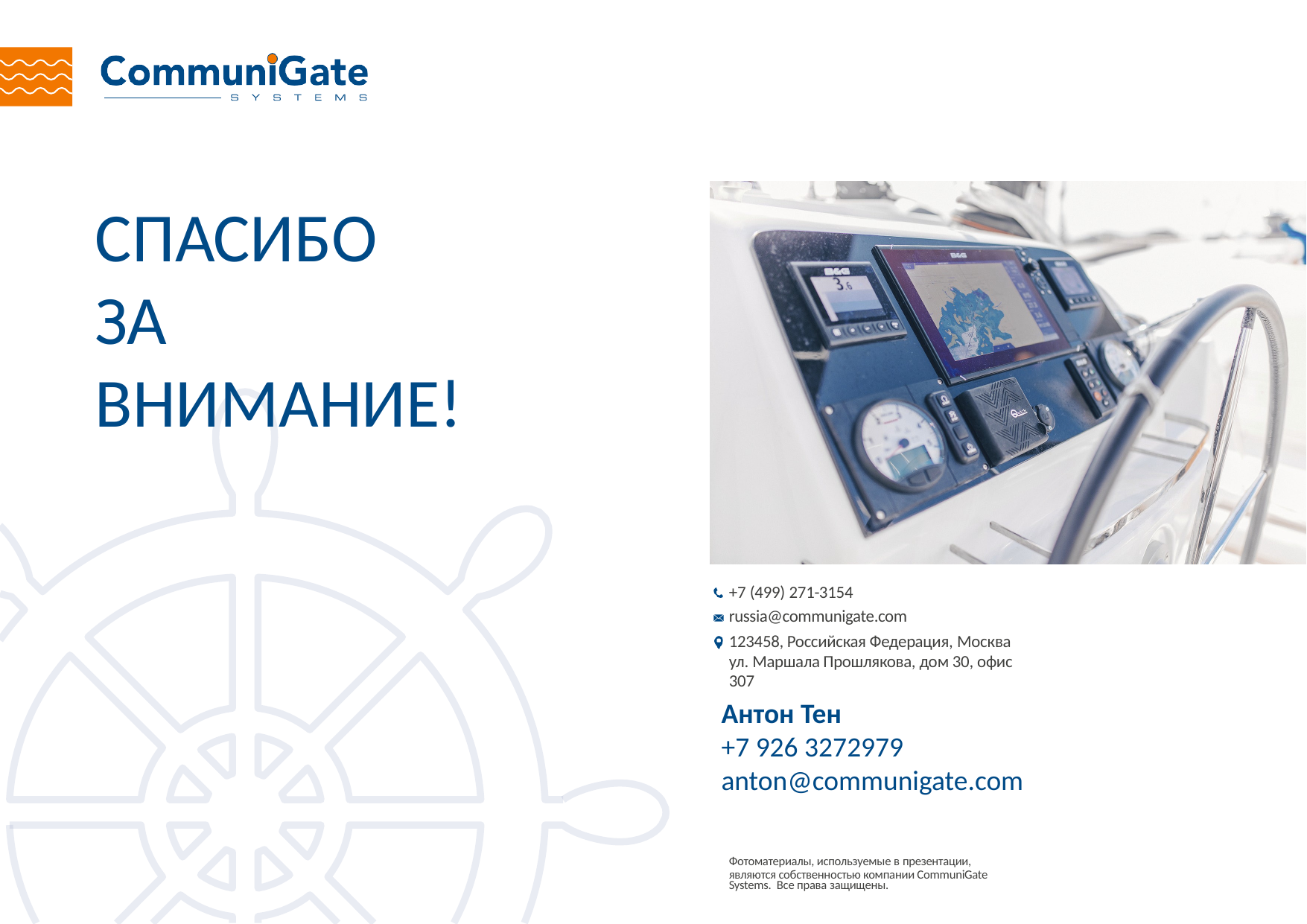

СПАСИБО
ЗА	ВНИМАНИЕ!

+7 (499) 271-3154
russia@communigate.com
123458, Российская Федерация, Москва
ул. Маршала Прошлякова, дом 30, офис 307

Антон Тен
+7 926 3272979
anton@communigate.com
Фотоматериалы, используемые в презентации,
являются собственностью компании CommuniGate Systems.  Все права защищены.